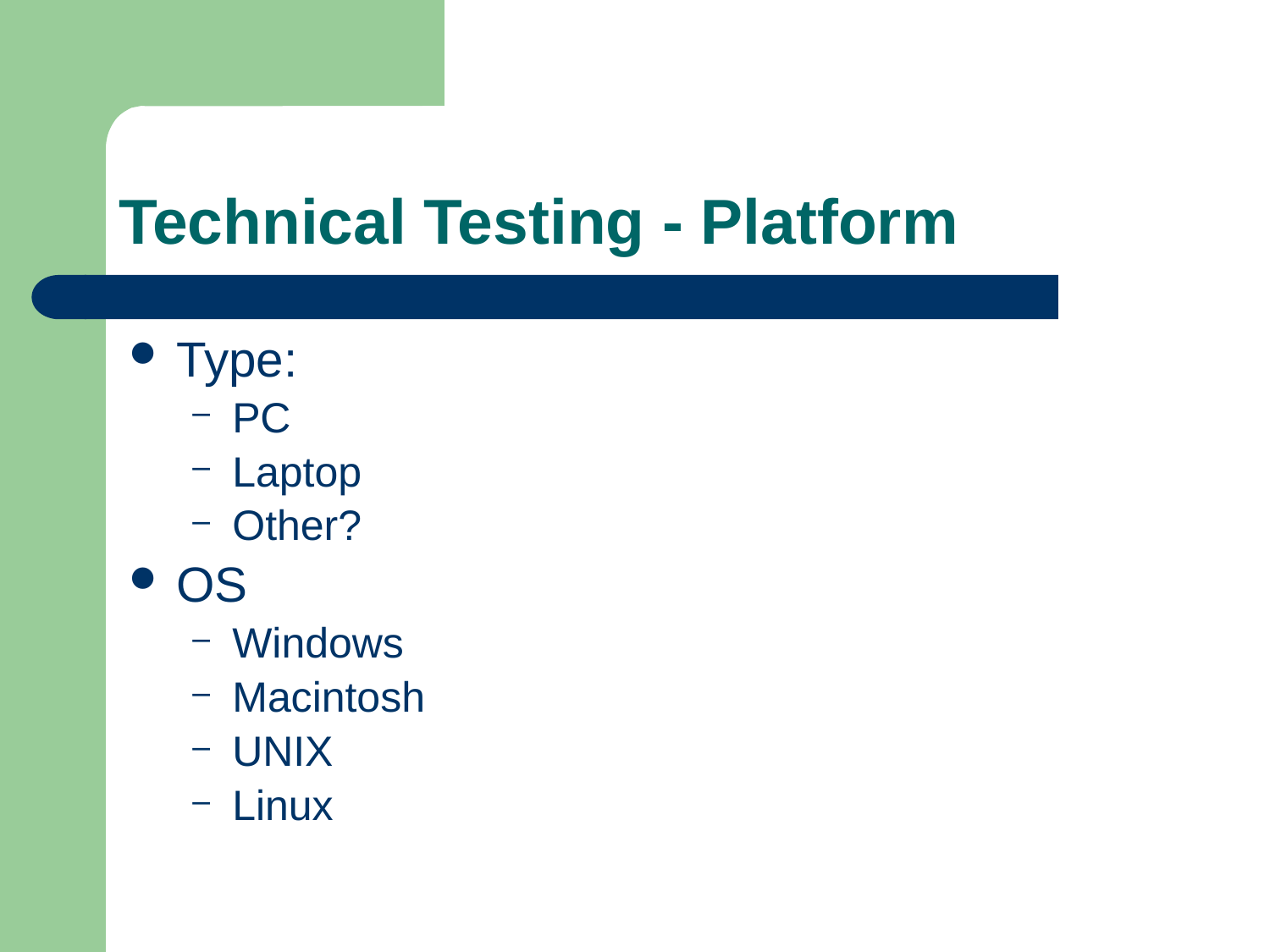

# Technical Testing - Platform
Type:
PC
Laptop
Other?
OS
Windows
Macintosh
UNIX
Linux